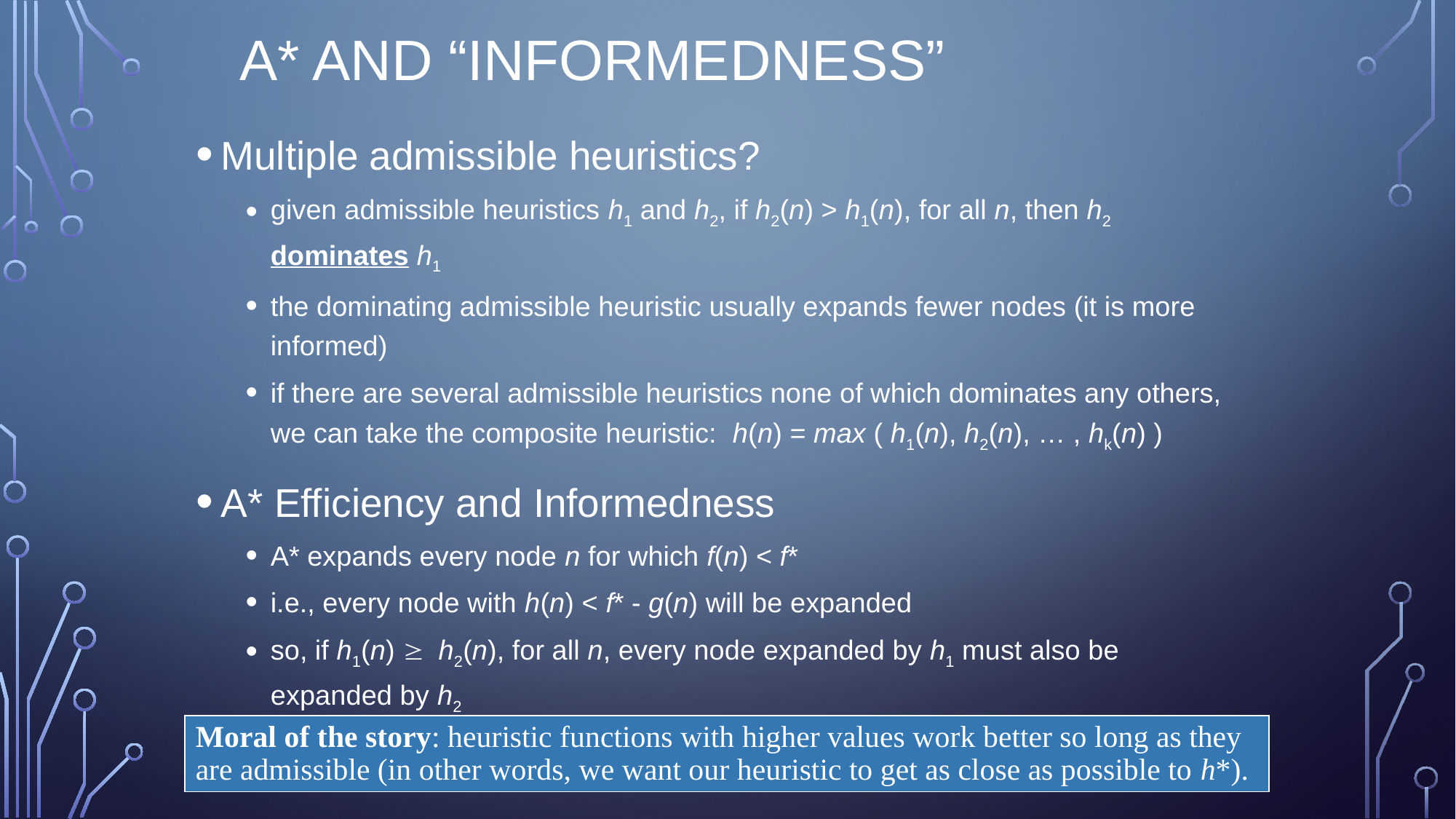

# A* and “Informedness”
Multiple admissible heuristics?
given admissible heuristics h1 and h2, if h2(n) > h1(n), for all n, then h2 dominates h1
the dominating admissible heuristic usually expands fewer nodes (it is more informed)
if there are several admissible heuristics none of which dominates any others, we can take the composite heuristic:  h(n) = max ( h1(n), h2(n), … , hk(n) )
A* Efficiency and Informedness
A* expands every node n for which f(n) < f*
i.e., every node with h(n) < f* - g(n) will be expanded
so, if h1(n) ≥ h2(n), for all n, every node expanded by h1 must also be expanded by h2

Moral of the story: heuristic functions with higher values work better so long as they are admissible (in other words, we want our heuristic to get as close as possible to h*).